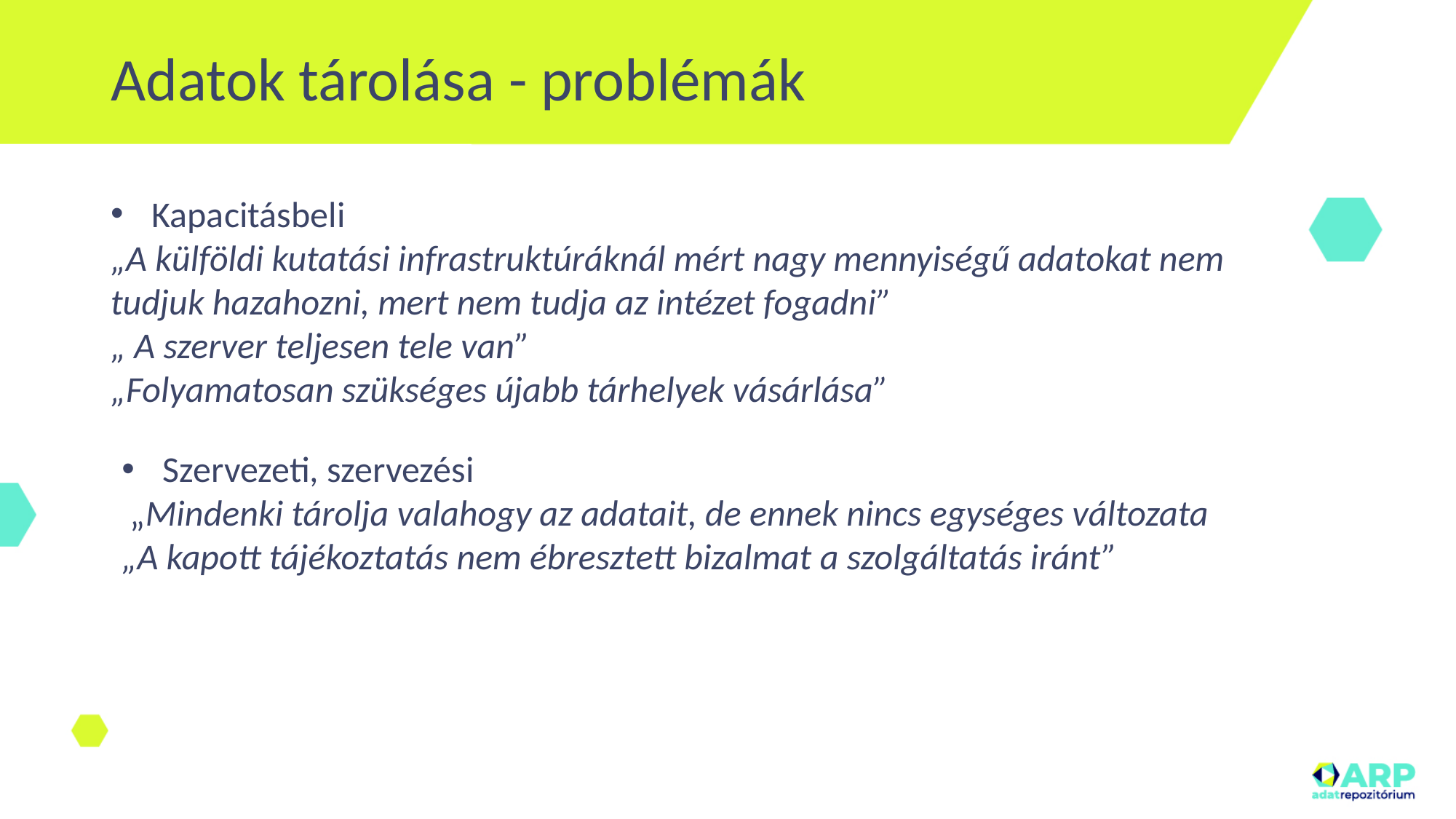

# Adatok tárolása - problémák
Kapacitásbeli
„A külföldi kutatási infrastruktúráknál mért nagy mennyiségű adatokat nem tudjuk hazahozni, mert nem tudja az intézet fogadni”
„ A szerver teljesen tele van”
„Folyamatosan szükséges újabb tárhelyek vásárlása”
Szervezeti, szervezési
 „Mindenki tárolja valahogy az adatait, de ennek nincs egységes változata
„A kapott tájékoztatás nem ébresztett bizalmat a szolgáltatás iránt”